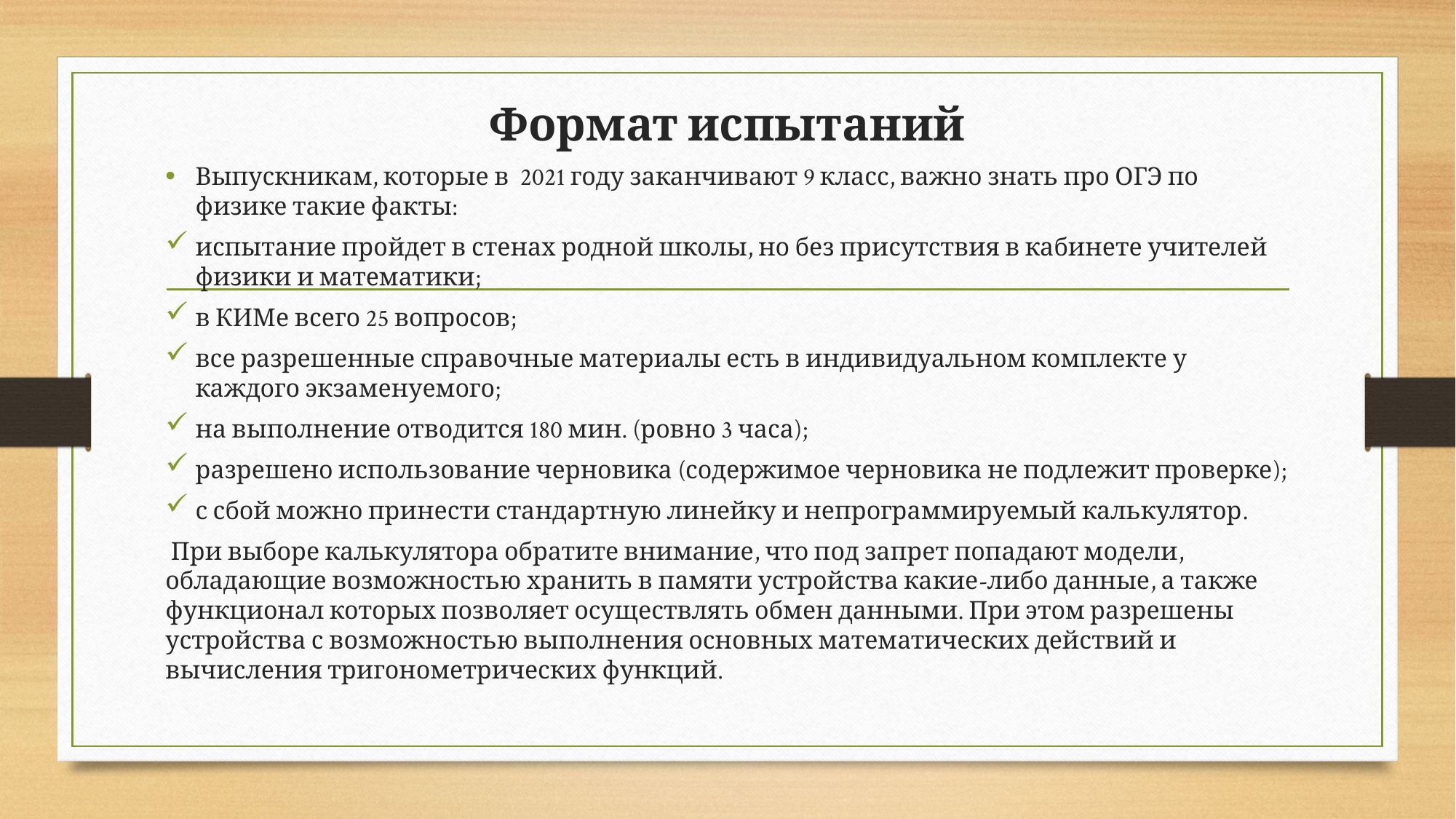

# Формат испытаний
Выпускникам, которые в  2021 году заканчивают 9 класс, важно знать про ОГЭ по физике такие факты:
испытание пройдет в стенах родной школы, но без присутствия в кабинете учителей физики и математики;
в КИМе всего 25 вопросов;
все разрешенные справочные материалы есть в индивидуальном комплекте у каждого экзаменуемого;
на выполнение отводится 180 мин. (ровно 3 часа);
разрешено использование черновика (содержимое черновика не подлежит проверке);
с сбой можно принести стандартную линейку и непрограммируемый калькулятор.
 При выборе калькулятора обратите внимание, что под запрет попадают модели, обладающие возможностью хранить в памяти устройства какие-либо данные, а также функционал которых позволяет осуществлять обмен данными. При этом разрешены устройства с возможностью выполнения основных математических действий и вычисления тригонометрических функций.